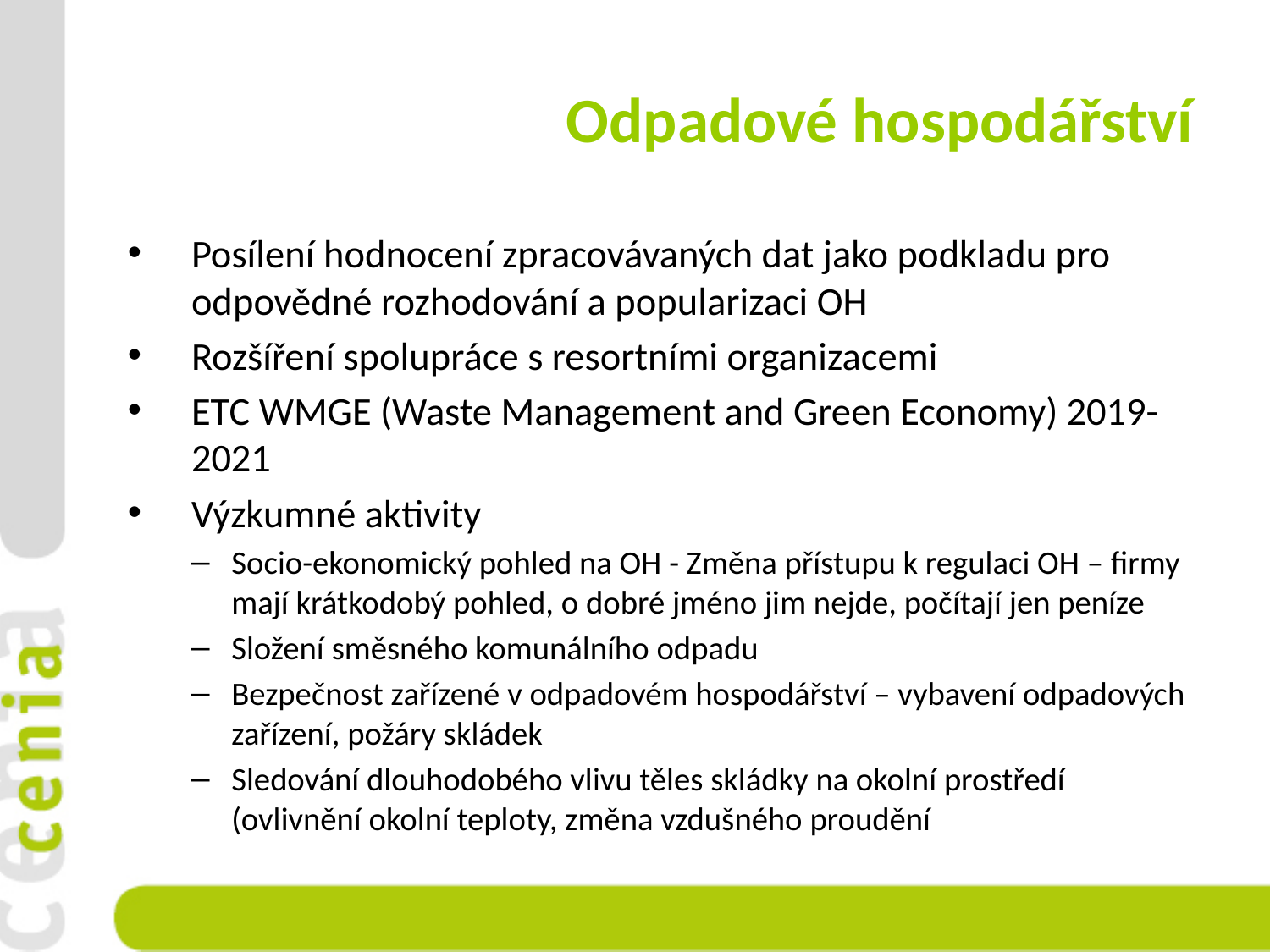

# Odpadové hospodářství
Posílení hodnocení zpracovávaných dat jako podkladu pro odpovědné rozhodování a popularizaci OH
Rozšíření spolupráce s resortními organizacemi
ETC WMGE (Waste Management and Green Economy) 2019-2021
Výzkumné aktivity
Socio-ekonomický pohled na OH - Změna přístupu k regulaci OH – firmy mají krátkodobý pohled, o dobré jméno jim nejde, počítají jen peníze
Složení směsného komunálního odpadu
Bezpečnost zařízené v odpadovém hospodářství – vybavení odpadových zařízení, požáry skládek
Sledování dlouhodobého vlivu těles skládky na okolní prostředí (ovlivnění okolní teploty, změna vzdušného proudění